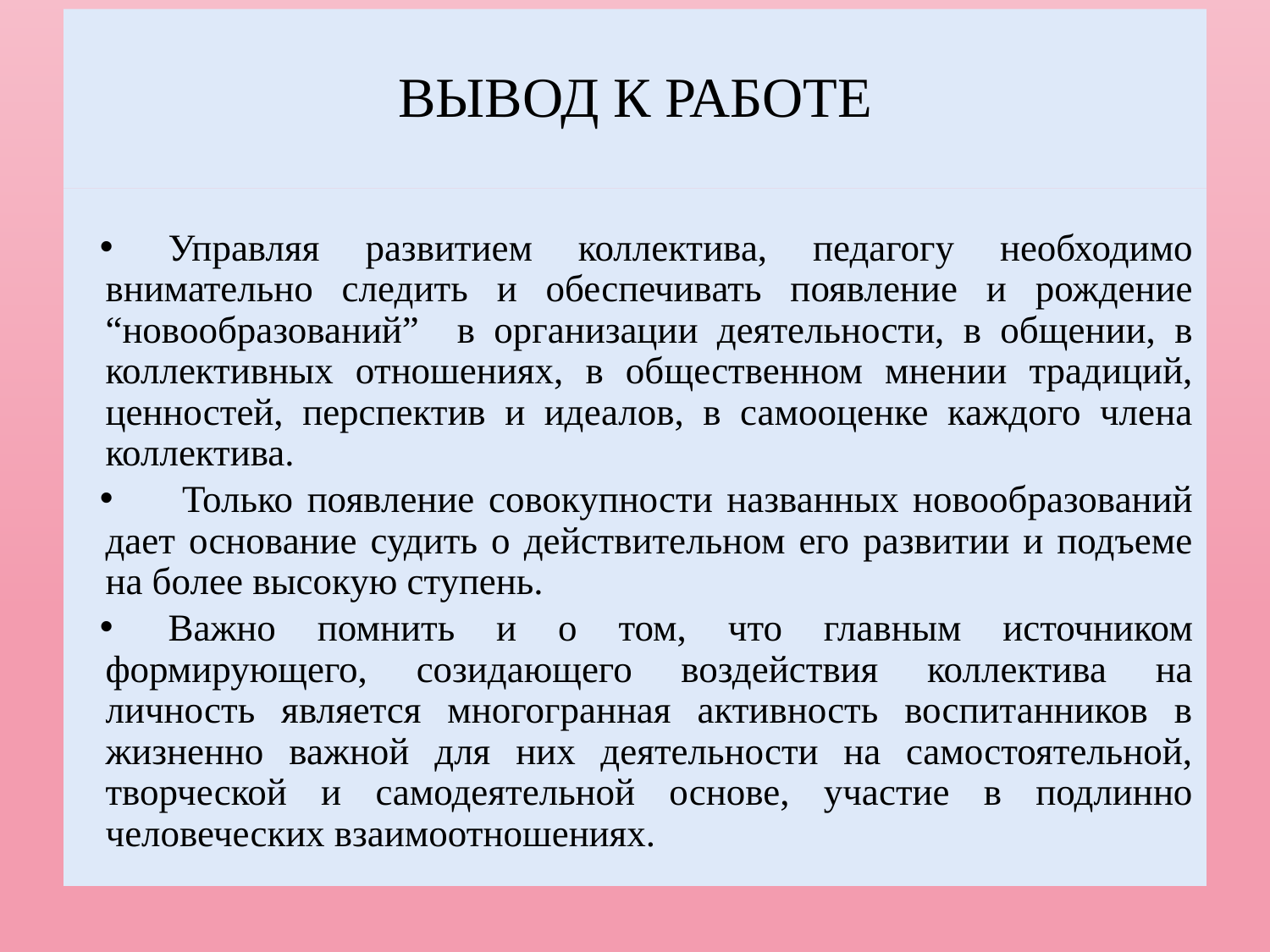

# Вывод к работе

Управляя развитием коллектива, педагогу необходимо внимательно следить и обеспечивать появление и рождение “новообразований”  в организации деятельности, в общении, в коллективных отношениях, в общественном мнении традиций, ценностей, перспектив и идеалов, в самооценке каждого члена коллектива.
 Только появление совокупности названных новообразований дает основание судить о действительном его развитии и подъеме на более высокую ступень.
Важно помнить и о том, что главным источником формирующего, созидающего воздействия коллектива на личность является многогранная активность воспитанников в жизненно важной для них деятельности на самостоятельной, творческой и самодеятельной основе, участие в подлинно человеческих взаимоотношениях.